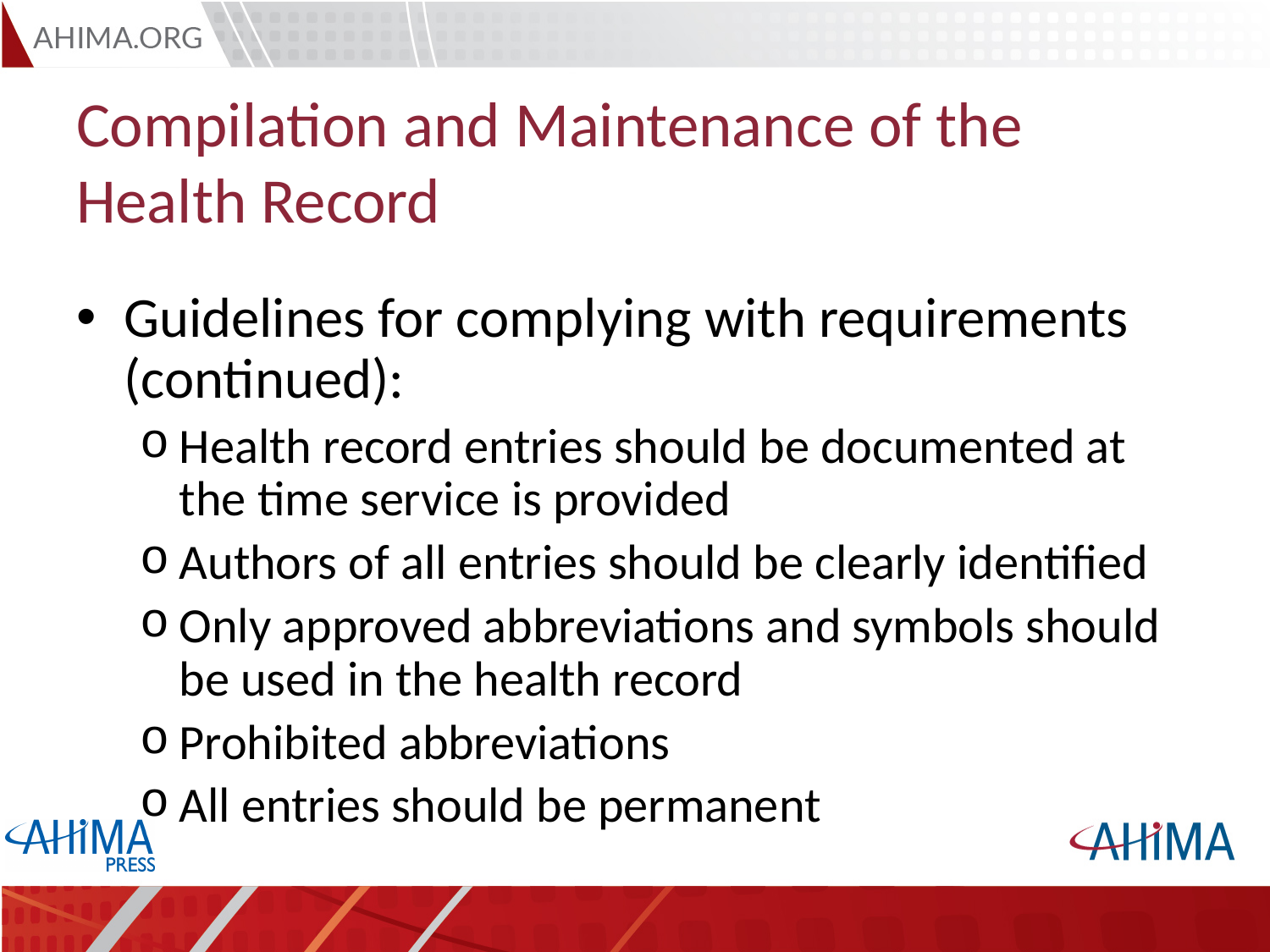

# Compilation and Maintenance of the Health Record
Guidelines for complying with requirements (continued):
Health record entries should be documented at the time service is provided
Authors of all entries should be clearly identified
Only approved abbreviations and symbols should be used in the health record
Prohibited abbreviations
All entries should be permanent